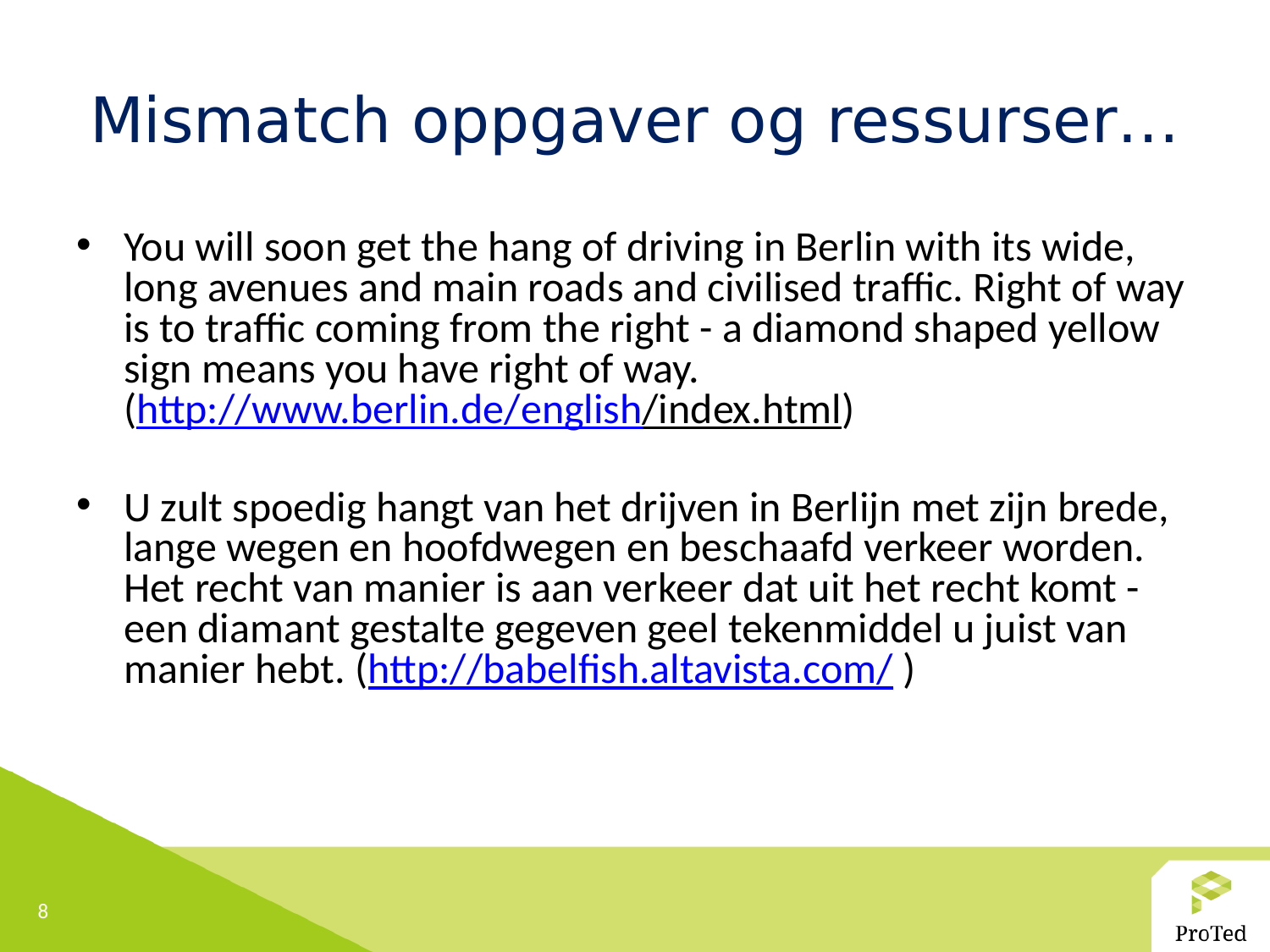

# Mismatch oppgaver og ressurser…
You will soon get the hang of driving in Berlin with its wide, long avenues and main roads and civilised traffic. Right of way is to traffic coming from the right - a diamond shaped yellow sign means you have right of way.
(http://www.berlin.de/english/index.html)

U zult spoedig hangt van het drijven in Berlijn met zijn brede, lange wegen en hoofdwegen en beschaafd verkeer worden. Het recht van manier is aan verkeer dat uit het recht komt - een diamant gestalte gegeven geel tekenmiddel u juist van manier hebt. (http://babelfish.altavista.com/ )